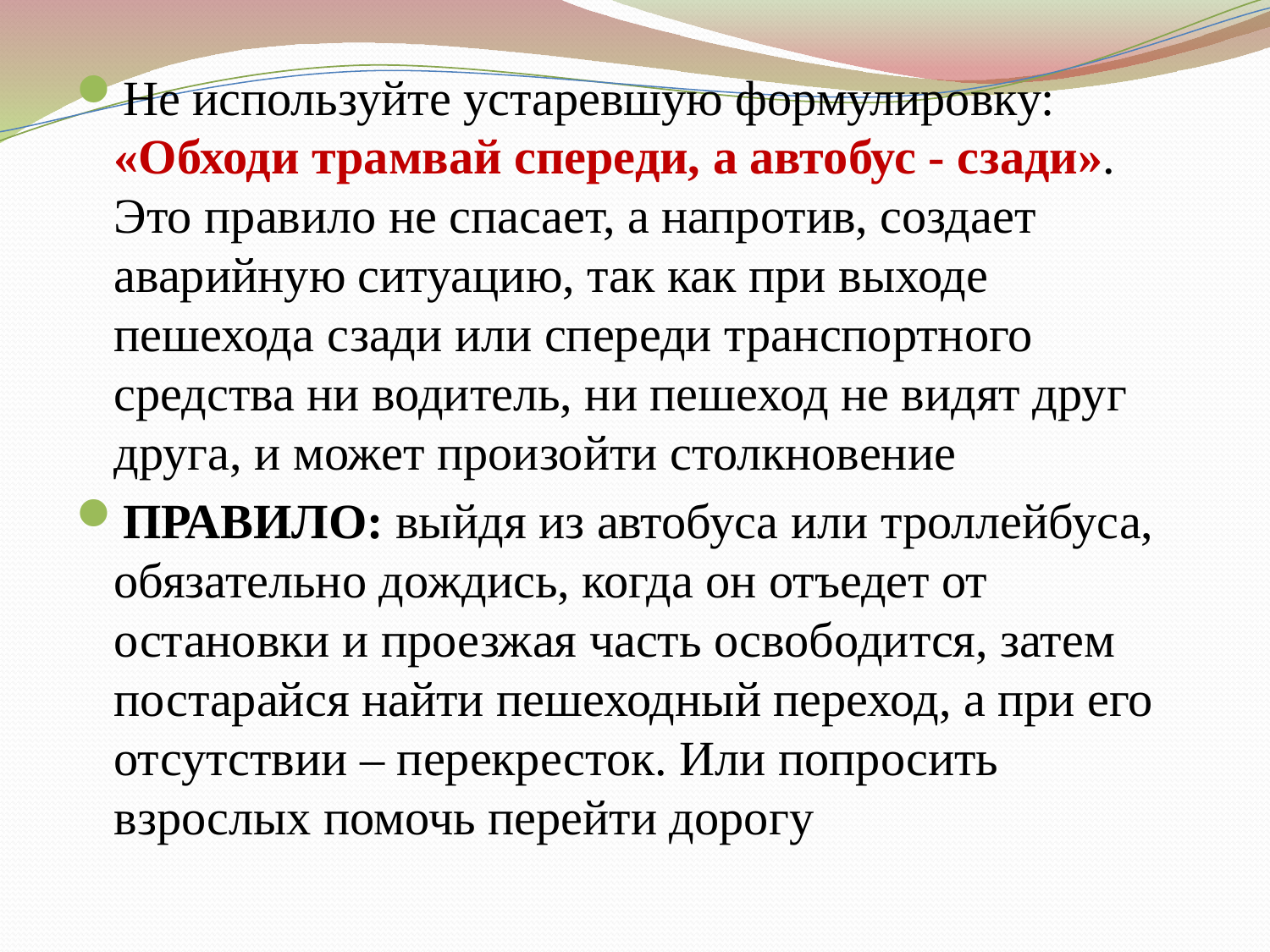

Не используйте устаревшую формулировку: «Обходи трамвай спереди, а автобус - сзади». Это правило не спасает, а напротив, создает аварийную ситуацию, так как при выходе пешехода сзади или спереди транспортного средства ни водитель, ни пешеход не видят друг друга, и может произойти столкновение
ПРАВИЛО: выйдя из автобуса или троллейбуса, обязательно дождись, когда он отъедет от остановки и проезжая часть освободится, затем постарайся найти пешеходный переход, а при его отсутствии – перекресток. Или попросить взрослых помочь перейти дорогу